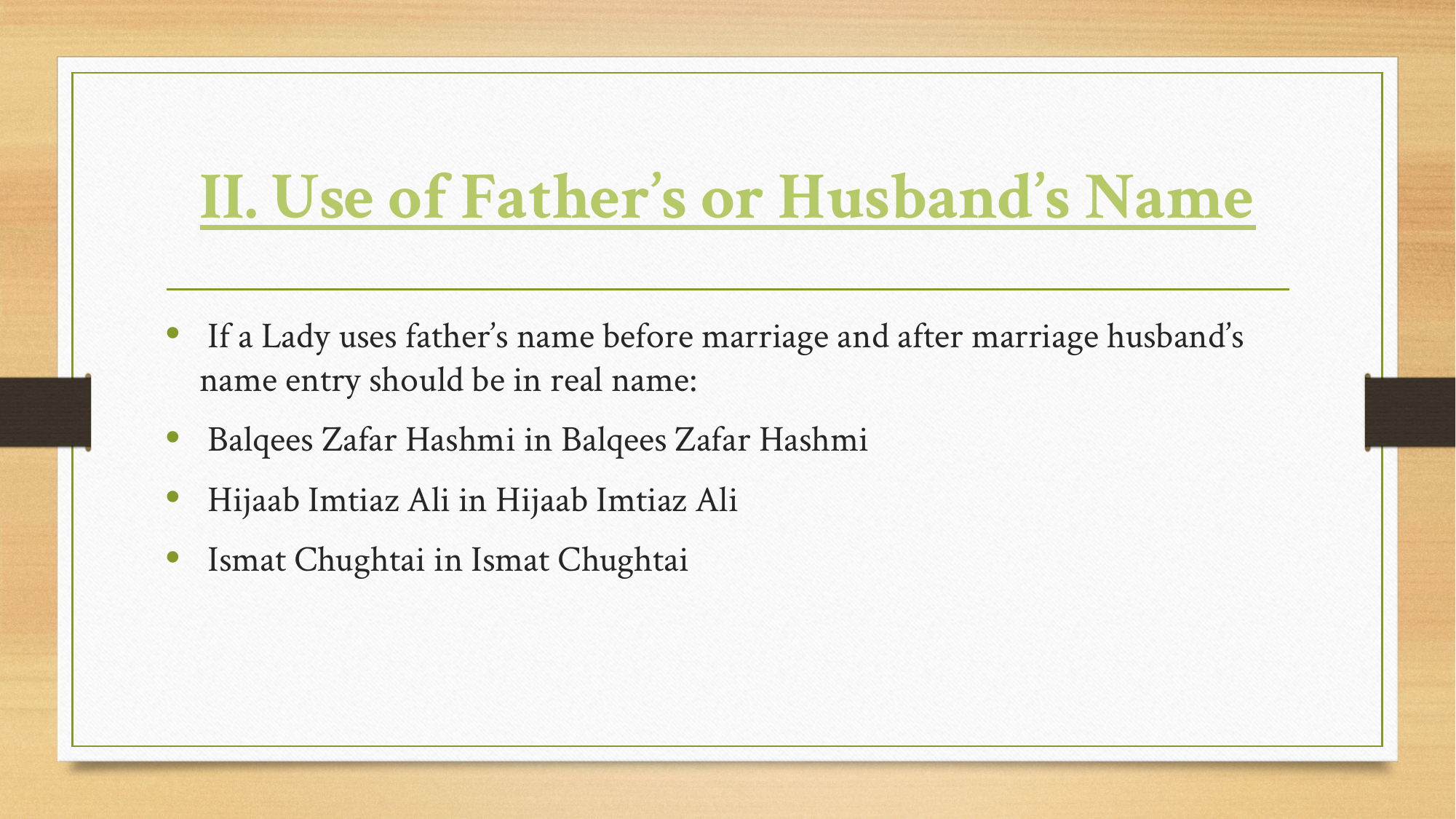

# II. Use of Father’s or Husband’s Name
 If a Lady uses father’s name before marriage and after marriage husband’s name entry should be in real name:
 Balqees Zafar Hashmi in Balqees Zafar Hashmi
 Hijaab Imtiaz Ali in Hijaab Imtiaz Ali
 Ismat Chughtai in Ismat Chughtai